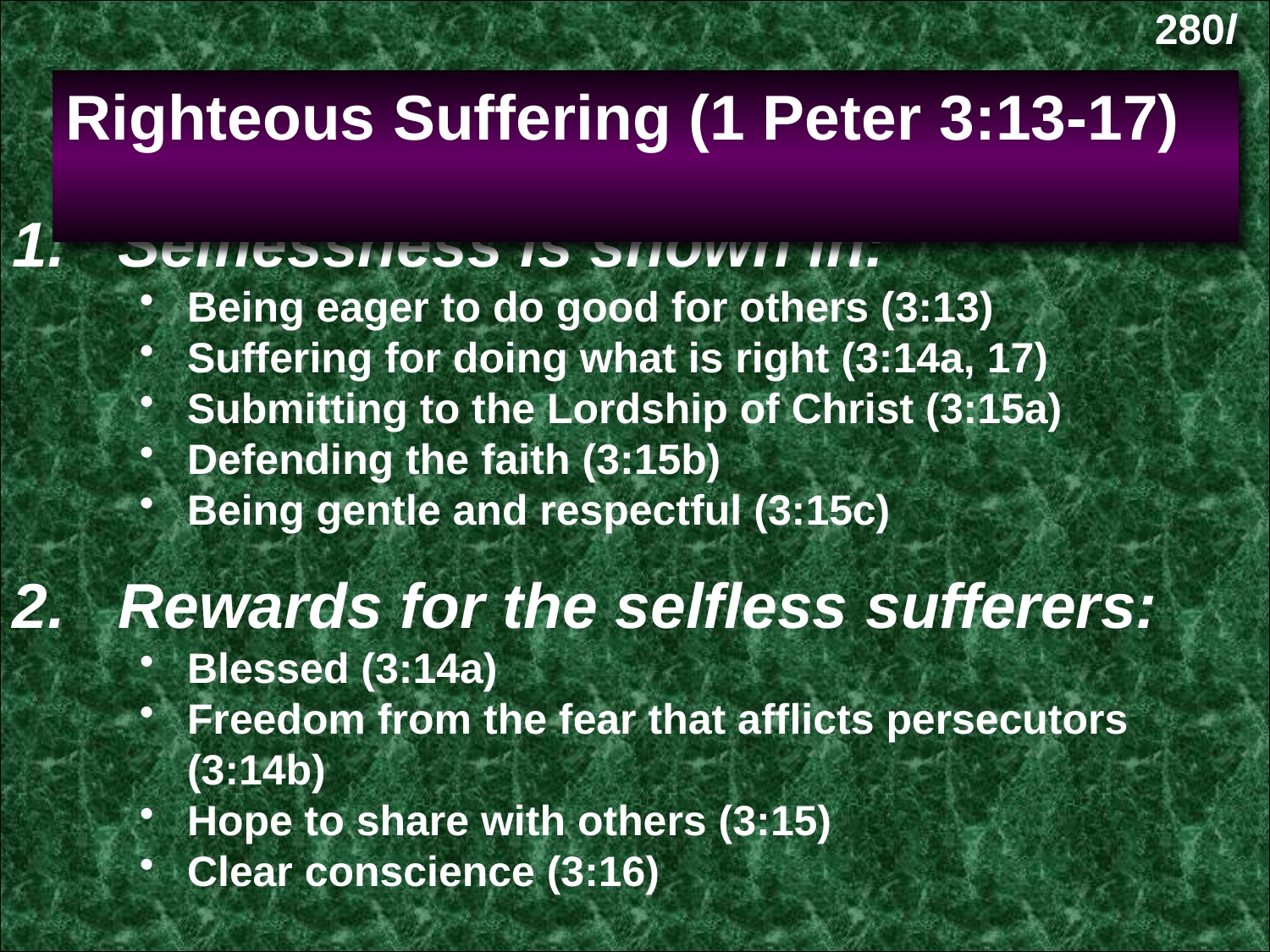

280l
Righteous Suffering (1 Peter 3:13-17)
 Selflessness is shown in:
Being eager to do good for others (3:13)
Suffering for doing what is right (3:14a, 17)
Submitting to the Lordship of Christ (3:15a)
Defending the faith (3:15b)
Being gentle and respectful (3:15c)
 Rewards for the selfless sufferers:
Blessed (3:14a)
Freedom from the fear that afflicts persecutors (3:14b)
Hope to share with others (3:15)
Clear conscience (3:16)